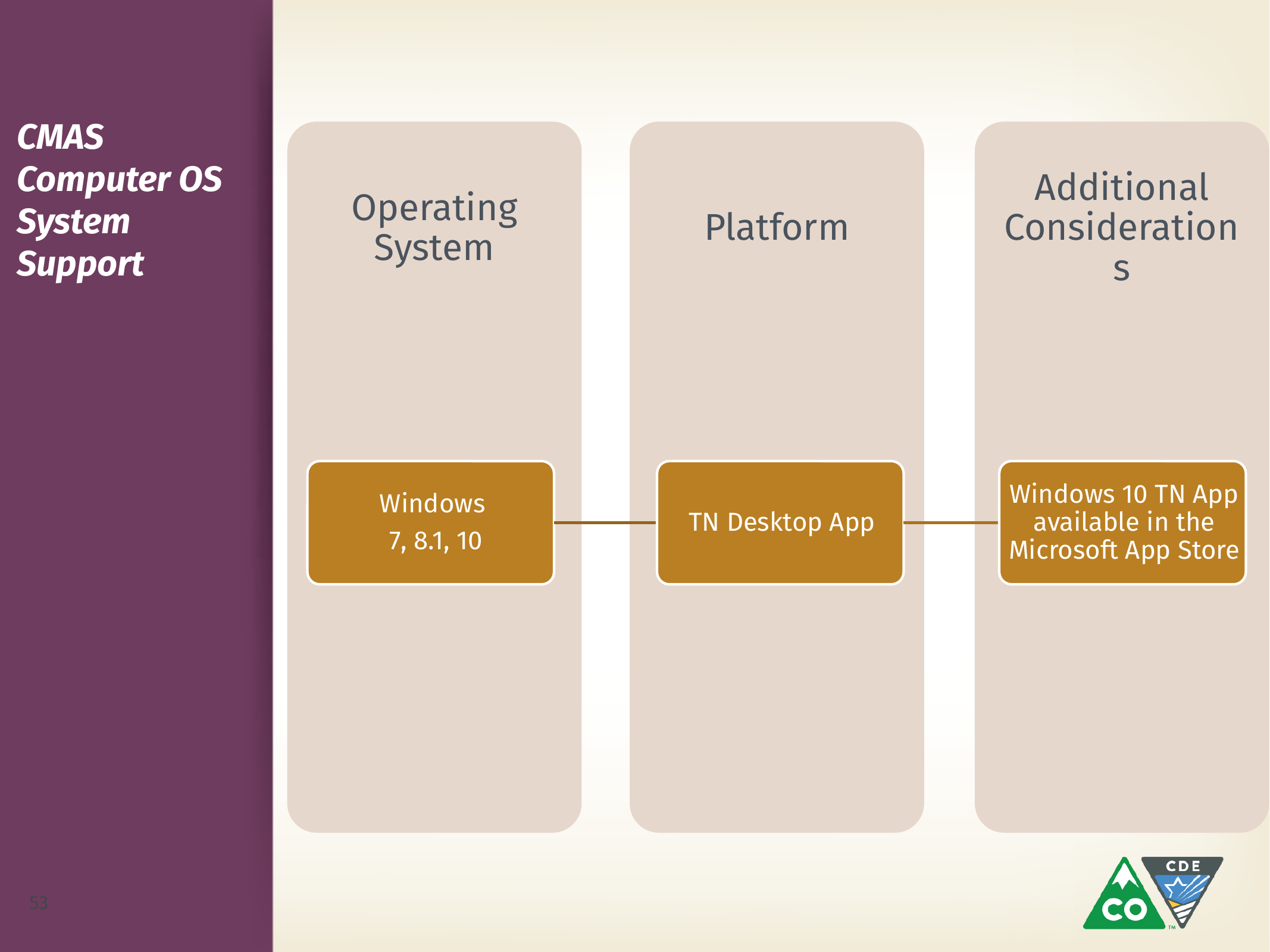

Additional Considerations
Platform
Operating System
Windows
 7, 8.1, 10

TN Desktop App

Windows 10 TN App available in the Microsoft App Store
# CMAS Computer OS System Support

53